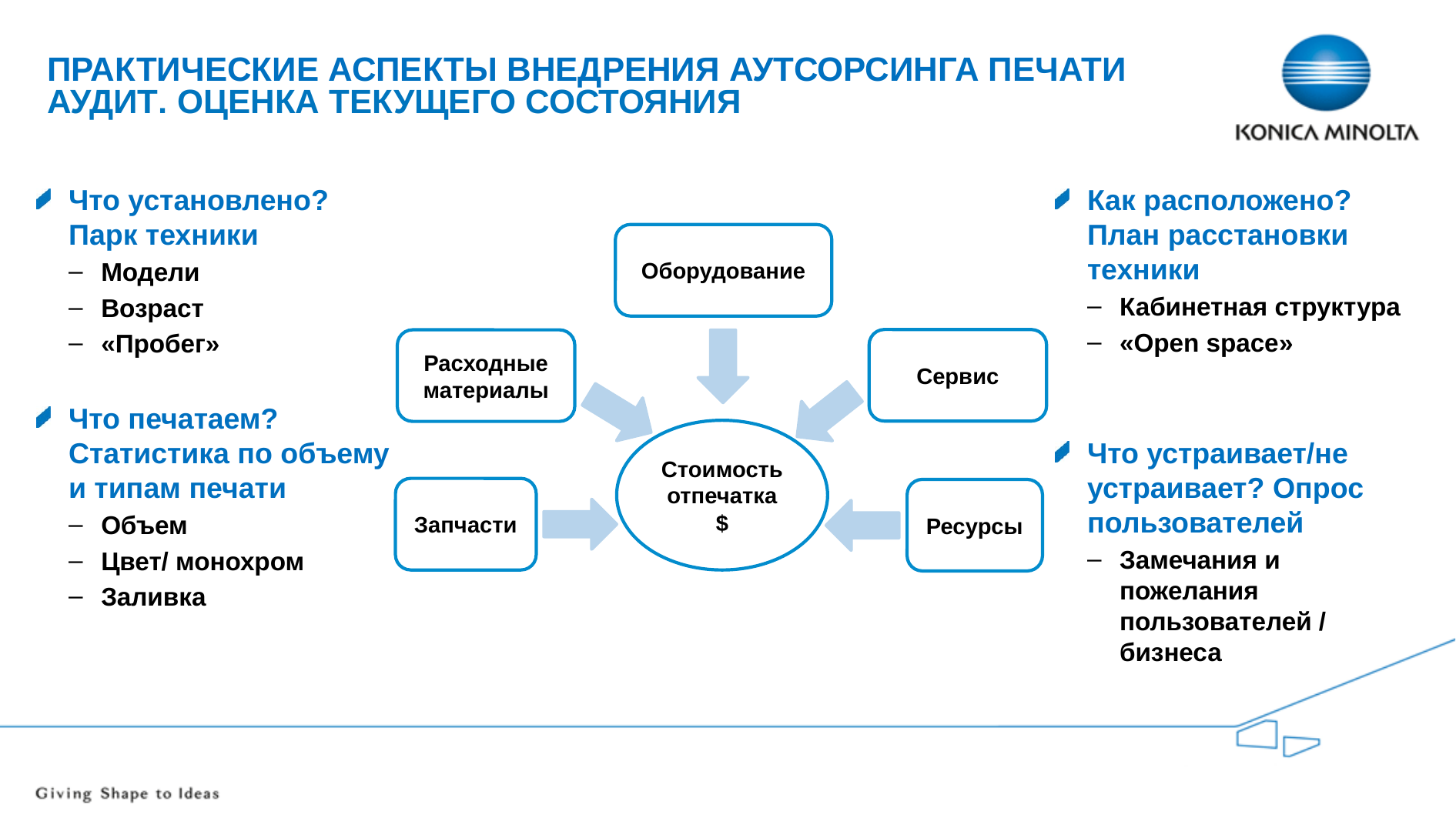

# Практические аспекты внедрения аутсорсинга печати Аудит. оценка текущего состояния
Что установлено? Парк техники
Модели
Возраст
«Пробег»

Что печатаем? Статистика по объему и типам печати
Объем
Цвет/ монохром
Заливка

Как расположено? План расстановки техники
Кабинетная структура
«Open space»

Что устраивает/не устраивает? Опрос пользователей
Замечания и пожелания пользователей / бизнеса

Оборудование

Сервис
Расходные материалы

Стоимость отпечатка $
Запчасти
Ресурсы